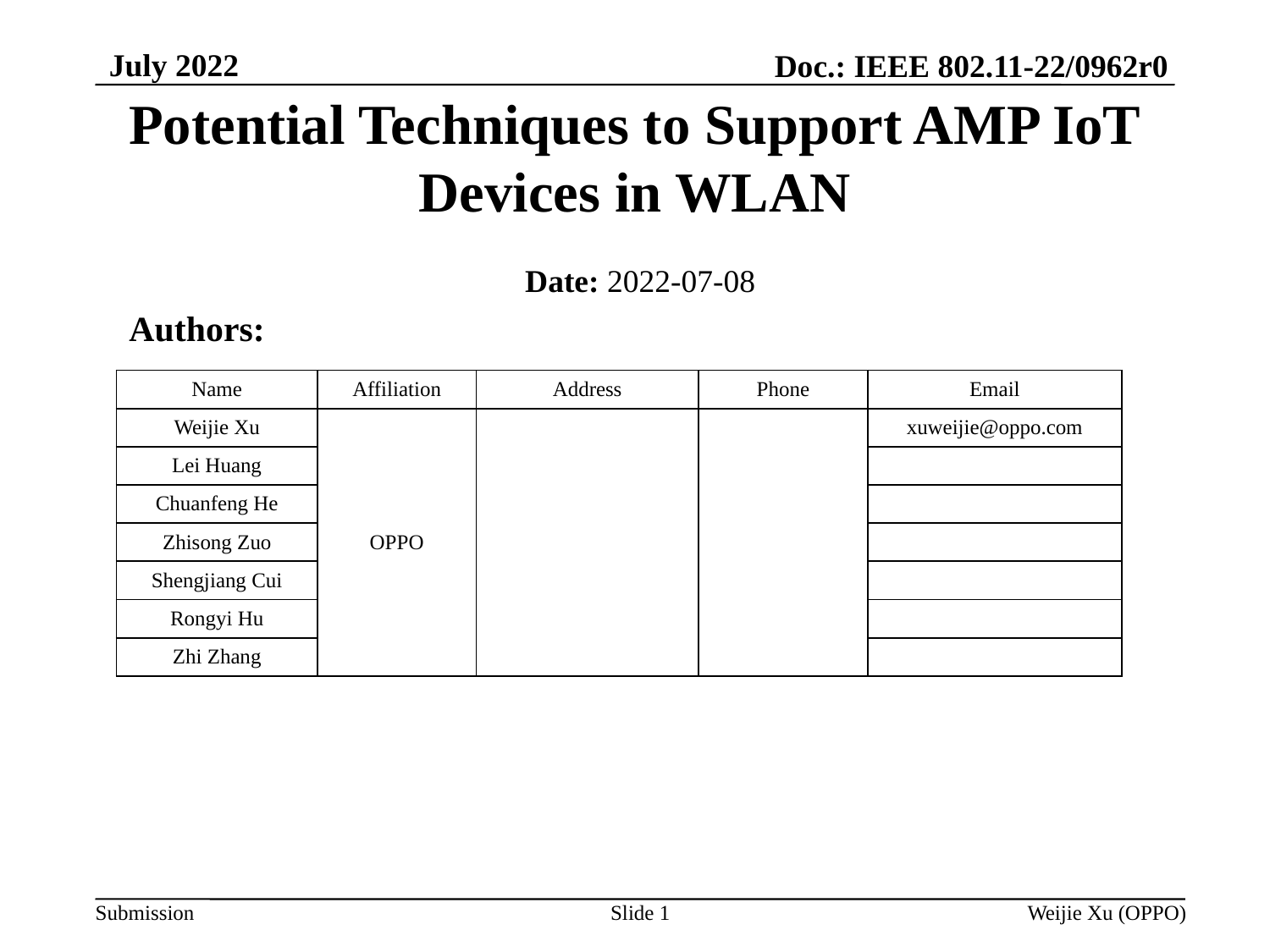

July 2022
Doc.: IEEE 802.11-22/0962r0
# Potential Techniques to Support AMP IoT Devices in WLAN
Date: 2022-07-08
Authors:
| Name | Affiliation | Address | Phone | Email |
| --- | --- | --- | --- | --- |
| Weijie Xu | OPPO |  |  | xuweijie@oppo.com |
| Lei Huang |  |  |  |  |
| Chuanfeng He |  |  |  |  |
| Zhisong Zuo |  |  |  |  |
| Shengjiang Cui |  |  |  |  |
| Rongyi Hu |  |  |  |  |
| Zhi Zhang |  |  |  |  |
Slide 1
Weijie Xu (OPPO)